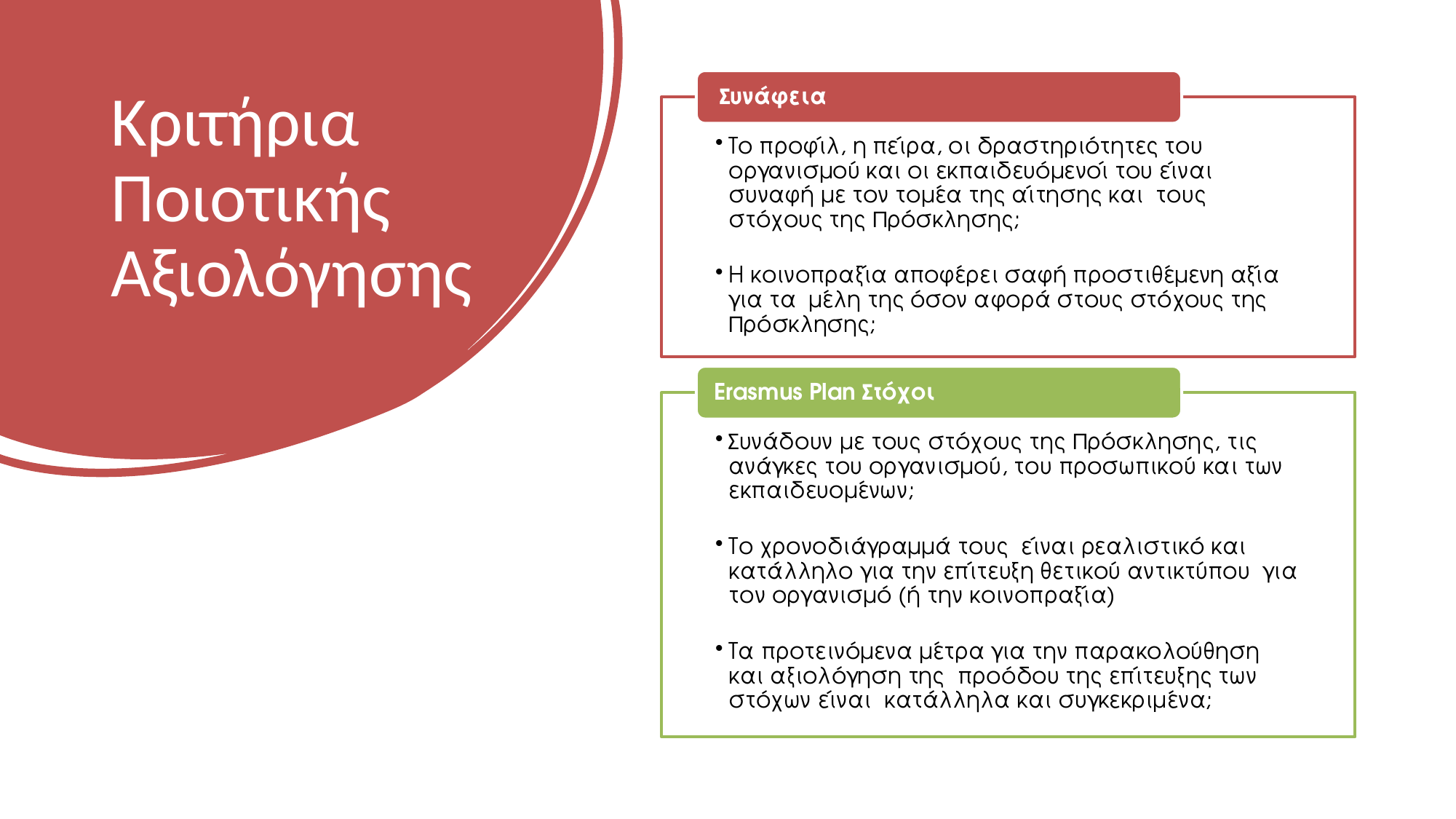

Το προφίλ, η πείρα, οι δραστηριότητες του οργανισμού και οι εκπαιδευόμενοί του είναι συναφή με τον τομέα της αίτησης και  τους στόχους της Πρόσκλησης;

H κοινοπραξία αποφέρει σαφή προστιθέμενη αξία για τα  μέλη της όσον αφορά στους στόχους της Πρόσκλησης;
Συνάφεια
Συνάδουν με τους στόχους της Πρόσκλησης, τις ανάγκες του οργανισμού, του προσωπικού και των εκπαιδευομένων;

Tο χρονοδιάγραμμά τους  είναι ρεαλιστικό και κατάλληλο για την επίτευξη θετικού αντικτύπου  για τον οργανισμό (ή την κοινοπραξία)

Τα προτεινόμενα μέτρα για την παρακολούθηση και αξιολόγηση της  προόδου της επίτευξης των στόχων είναι  κατάλληλα και συγκεκριμένα;
Erasmus Plan Στόχοι
Κριτήρια Ποιοτικής Αξιολόγησης